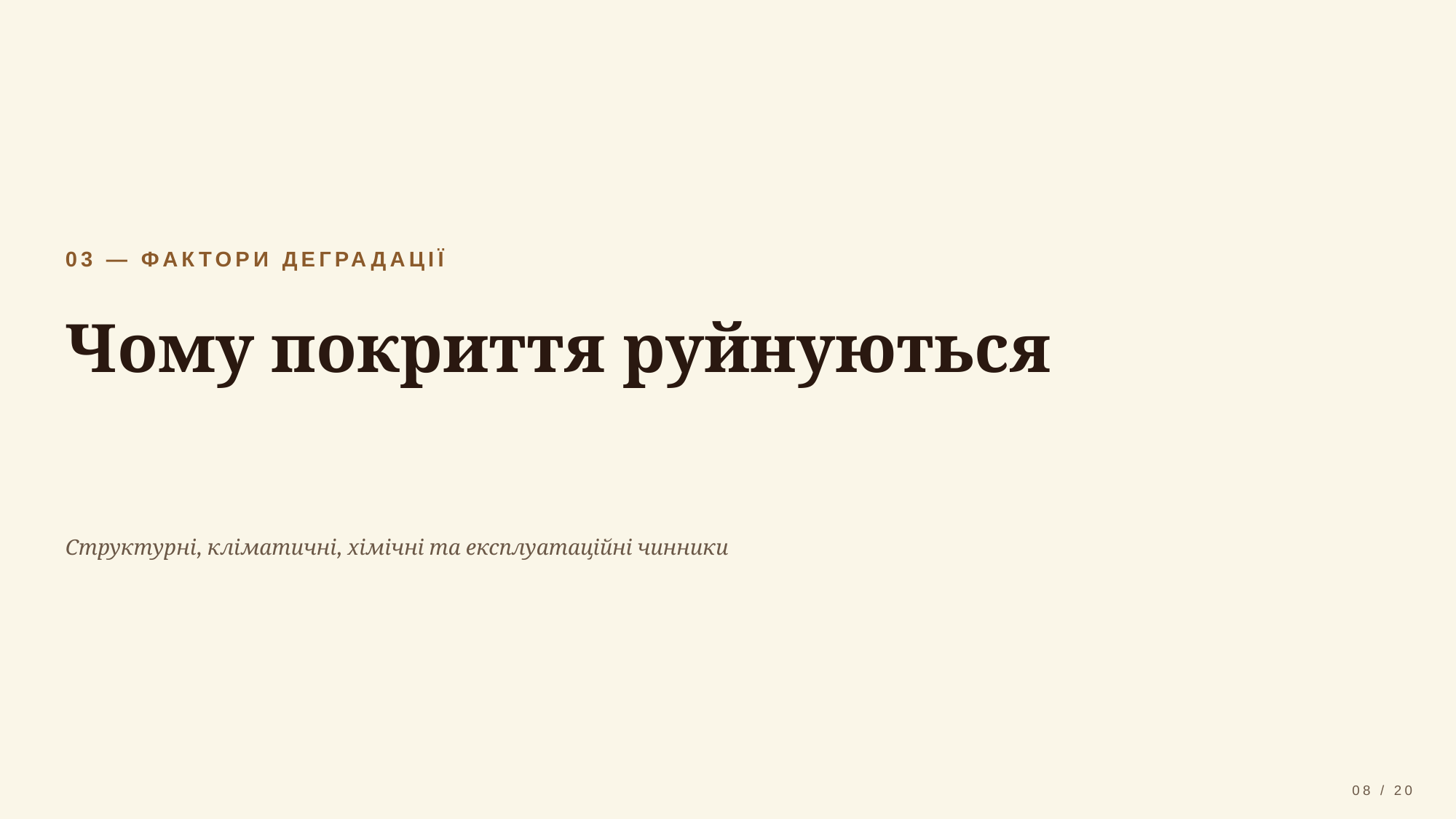

03 — ФАКТОРИ ДЕГРАДАЦІЇ
Чому покриття руйнуються
Структурні, кліматичні, хімічні та експлуатаційні чинники
08 / 20